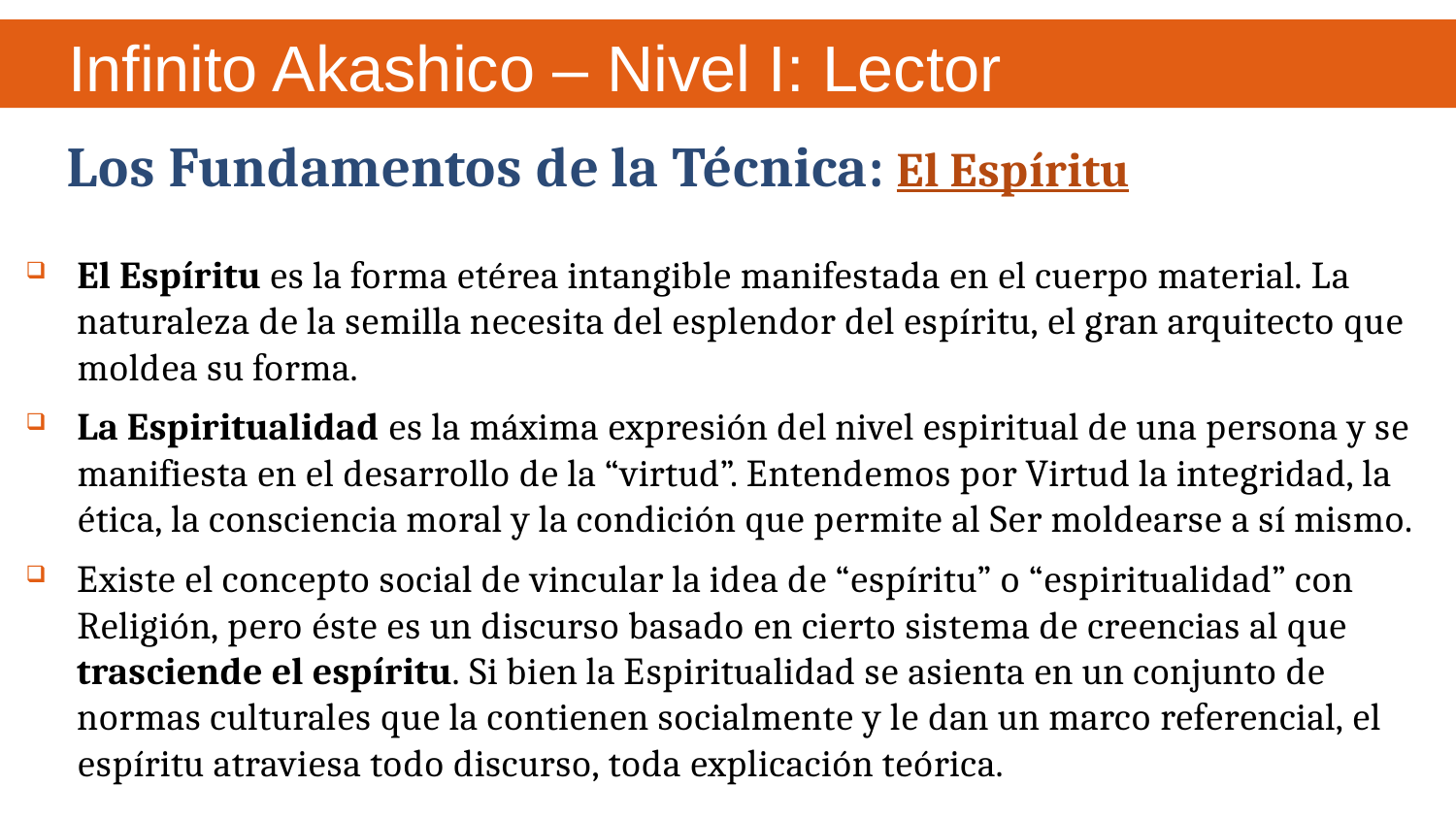

Infinito Akashico – Nivel I: Lector
   Los Fundamentos de la Técnica: El Espíritu

El Espíritu es la forma etérea intangible manifestada en el cuerpo material. La naturaleza de la semilla necesita del esplendor del espíritu, el gran arquitecto que moldea su forma.
La Espiritualidad es la máxima expresión del nivel espiritual de una persona y se manifiesta en el desarrollo de la “virtud”. Entendemos por Virtud la integridad, la ética, la consciencia moral y la condición que permite al Ser moldearse a sí mismo.
Existe el concepto social de vincular la idea de “espíritu” o “espiritualidad” con Religión, pero éste es un discurso basado en cierto sistema de creencias al que trasciende el espíritu. Si bien la Espiritualidad se asienta en un conjunto de normas culturales que la contienen socialmente y le dan un marco referencial, el espíritu atraviesa todo discurso, toda explicación teórica.